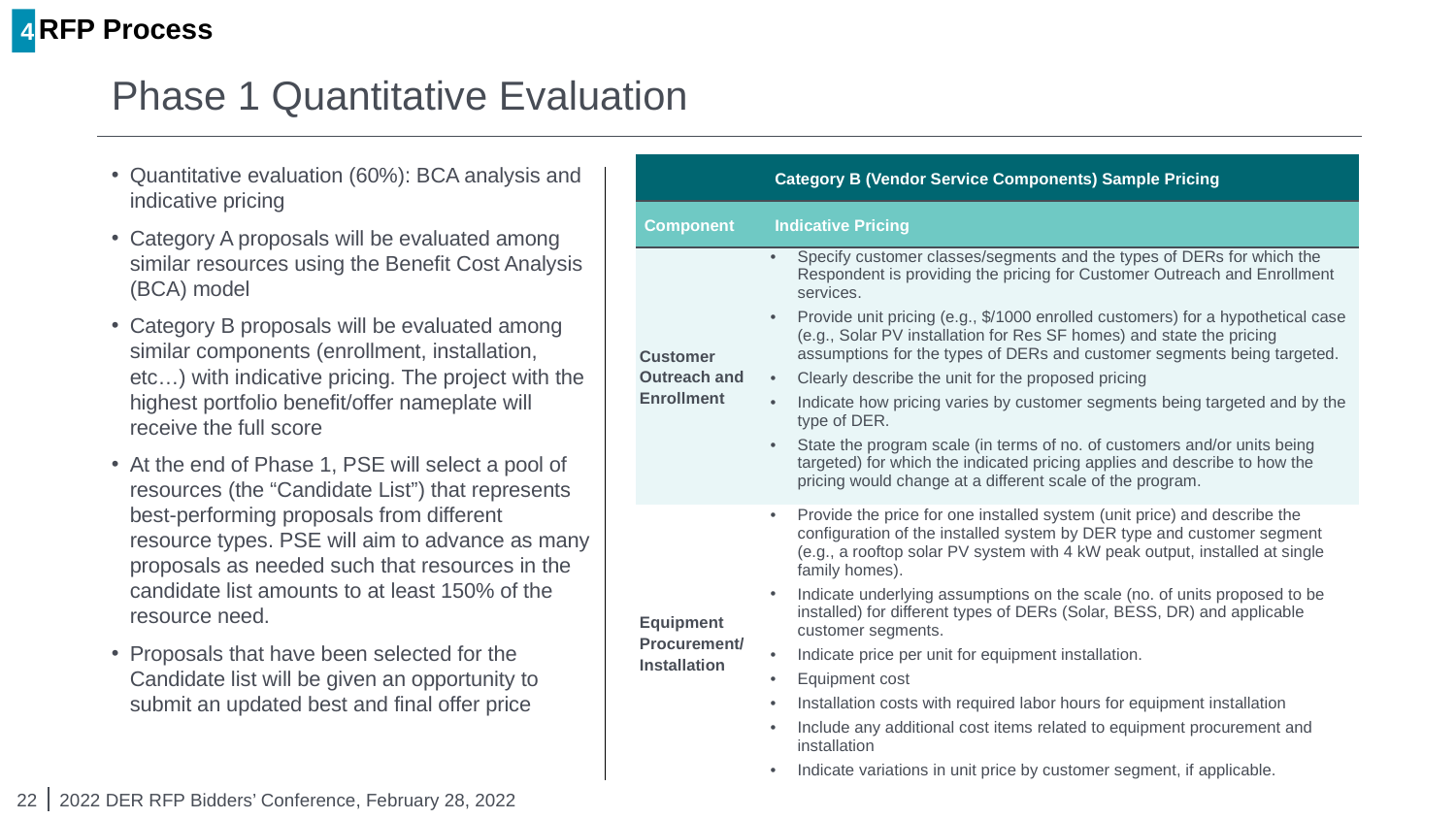

4
RFP Process
# Phase 1 Quantitative Evaluation
Quantitative evaluation (60%): BCA analysis and indicative pricing
Category A proposals will be evaluated among similar resources using the Benefit Cost Analysis (BCA) model
Category B proposals will be evaluated among similar components (enrollment, installation, etc…) with indicative pricing. The project with the highest portfolio benefit/offer nameplate will receive the full score
At the end of Phase 1, PSE will select a pool of resources (the “Candidate List”) that represents best-performing proposals from different resource types. PSE will aim to advance as many proposals as needed such that resources in the candidate list amounts to at least 150% of the resource need.
Proposals that have been selected for the Candidate list will be given an opportunity to submit an updated best and final offer price

| Category B (Vendor Service Components) Sample Pricing |  |
| --- | --- |
| Component | Indicative Pricing |
| Customer Outreach and Enrollment | Specify customer classes/segments and the types of DERs for which the Respondent is providing the pricing for Customer Outreach and Enrollment services. Provide unit pricing (e.g., $/1000 enrolled customers) for a hypothetical case (e.g., Solar PV installation for Res SF homes) and state the pricing assumptions for the types of DERs and customer segments being targeted. Clearly describe the unit for the proposed pricing Indicate how pricing varies by customer segments being targeted and by the type of DER. State the program scale (in terms of no. of customers and/or units being targeted) for which the indicated pricing applies and describe to how the pricing would change at a different scale of the program. |
| Equipment Procurement/ Installation | Provide the price for one installed system (unit price) and describe the configuration of the installed system by DER type and customer segment (e.g., a rooftop solar PV system with 4 kW peak output, installed at single family homes). Indicate underlying assumptions on the scale (no. of units proposed to be installed) for different types of DERs (Solar, BESS, DR) and applicable customer segments. Indicate price per unit for equipment installation. Equipment cost Installation costs with required labor hours for equipment installation Include any additional cost items related to equipment procurement and installation Indicate variations in unit price by customer segment, if applicable. |